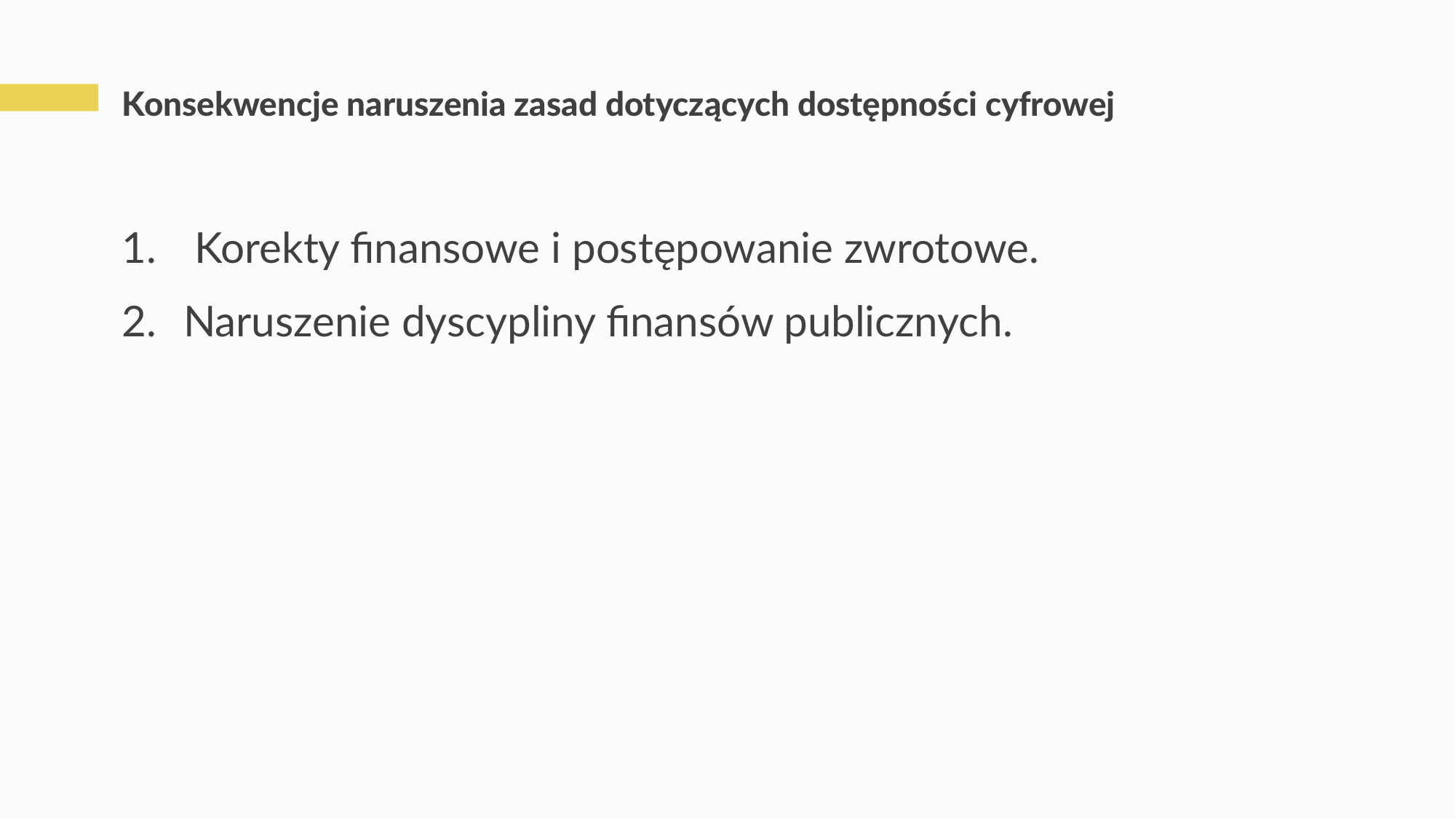

# Konsekwencje naruszenia zasad dotyczących dostępności cyfrowej
 Korekty finansowe i postępowanie zwrotowe.
Naruszenie dyscypliny finansów publicznych.